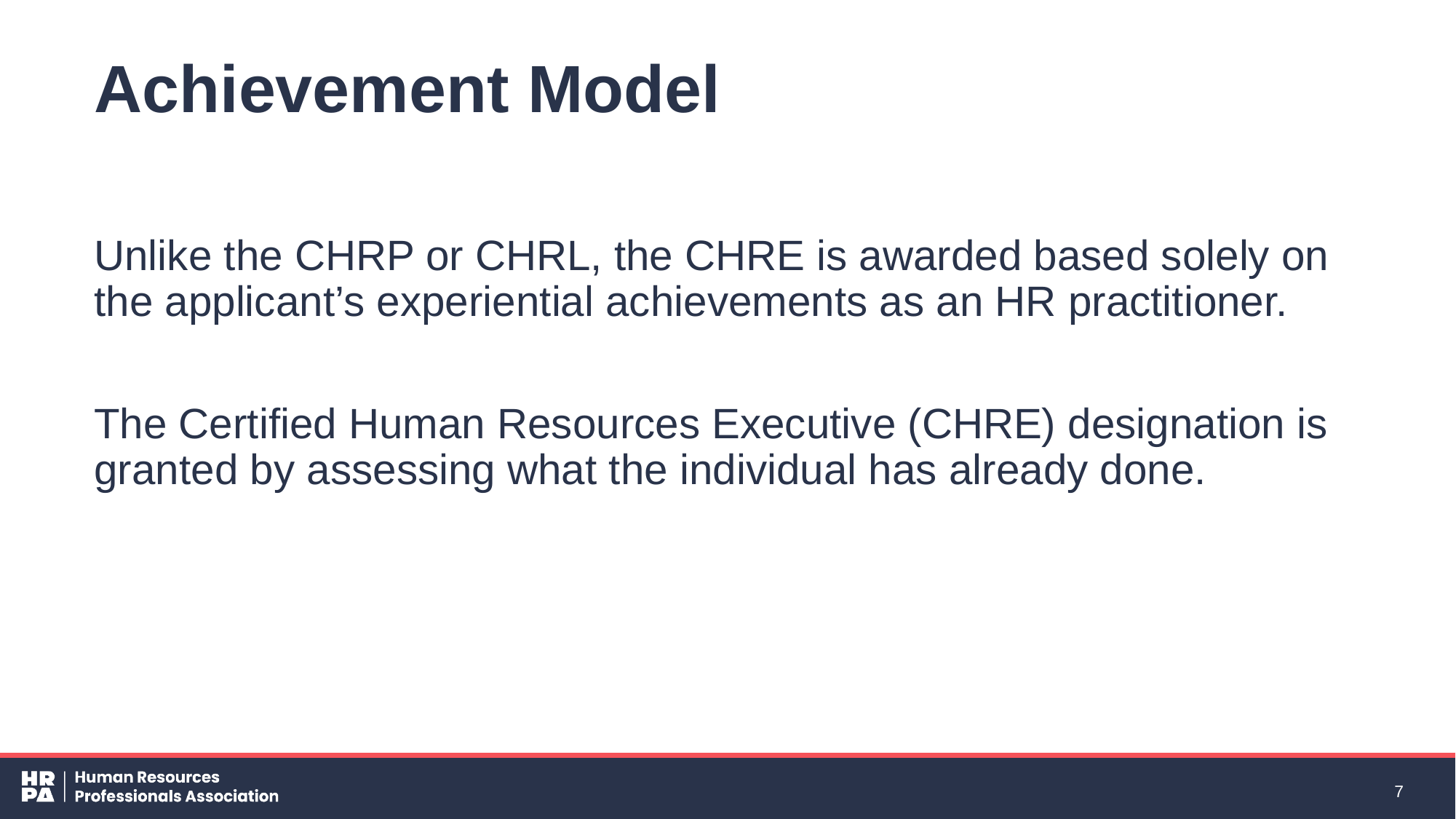

# Achievement Model

Unlike the CHRP or CHRL, the CHRE is awarded based solely on the applicant’s experiential achievements as an HR practitioner.

The Certified Human Resources Executive (CHRE) designation is granted by assessing what the individual has already done.

7